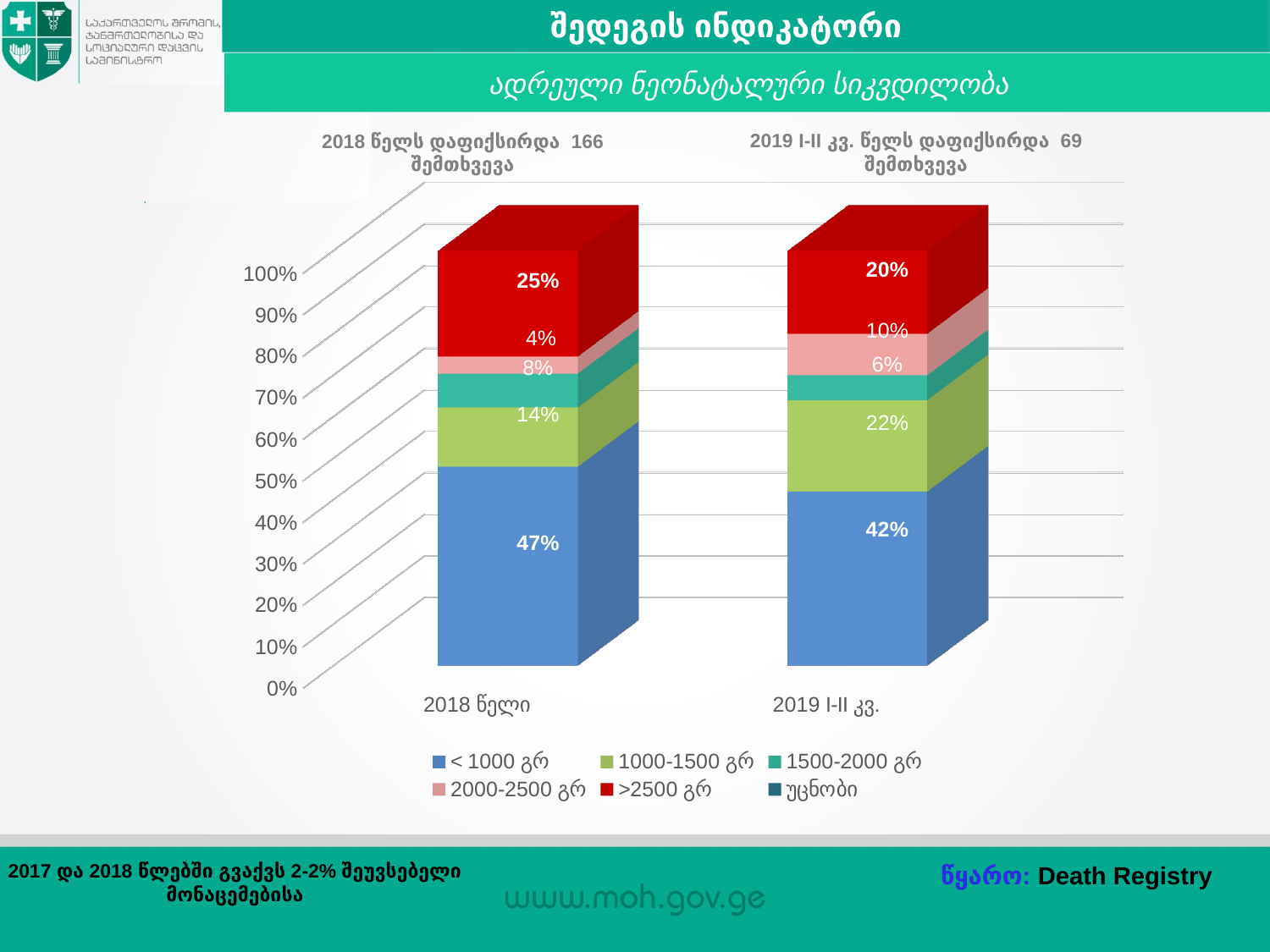

შედეგის ინდიკატორი
ადრეული ნეონატალური სიკვდილობა
2019 I-II კვ. წელს დაფიქსირდა  69 შემთხვევა
2018 წელს დაფიქსირდა  166 შემთხვევა

[unsupported chart]

2017 და 2018 წლებში გვაქვს 2-2% შეუვსებელი მონაცემებისა
წყარო: Death Registry